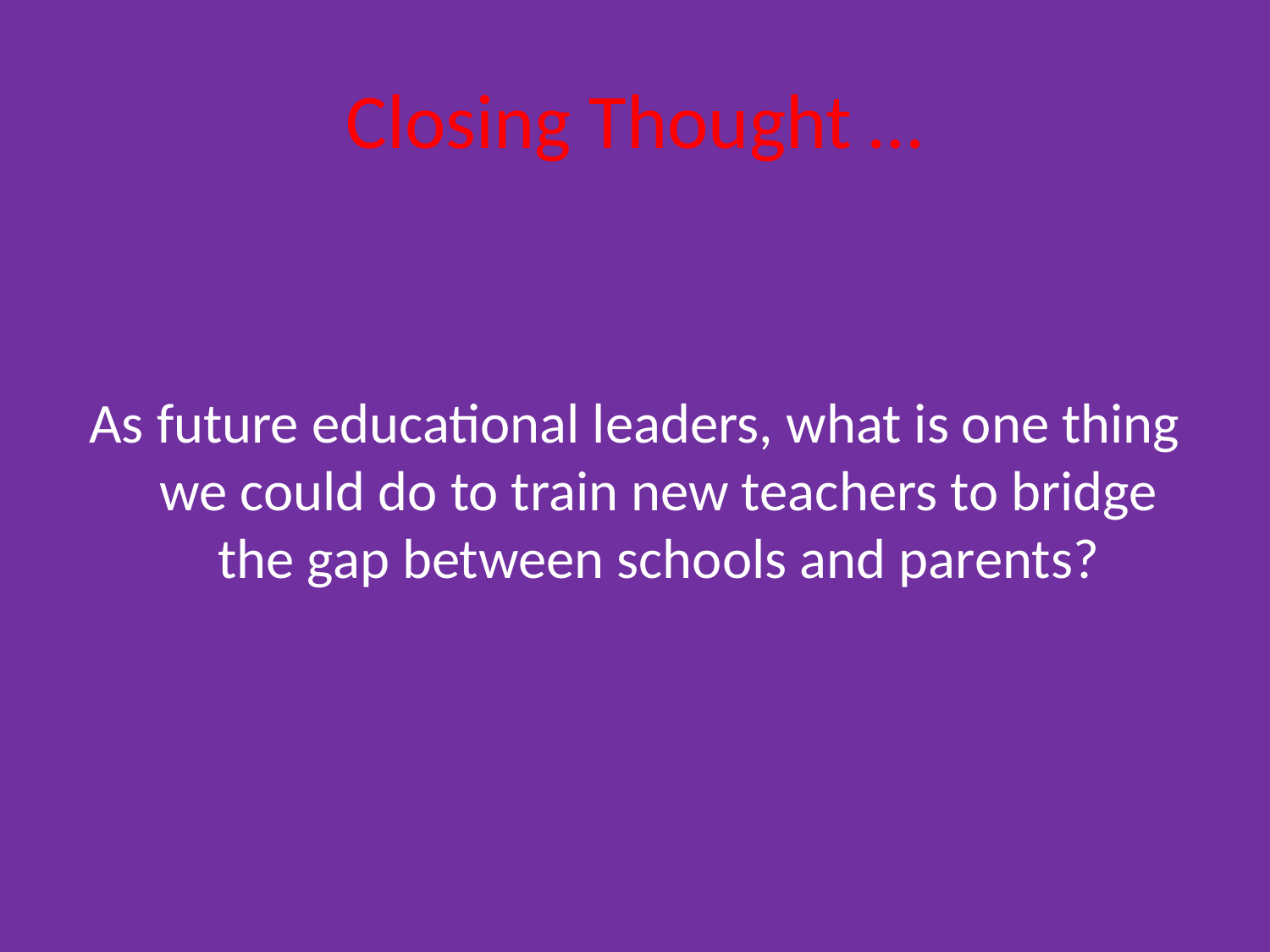

# Closing Thought …

As future educational leaders, what is one thing we could do to train new teachers to bridge the gap between schools and parents?